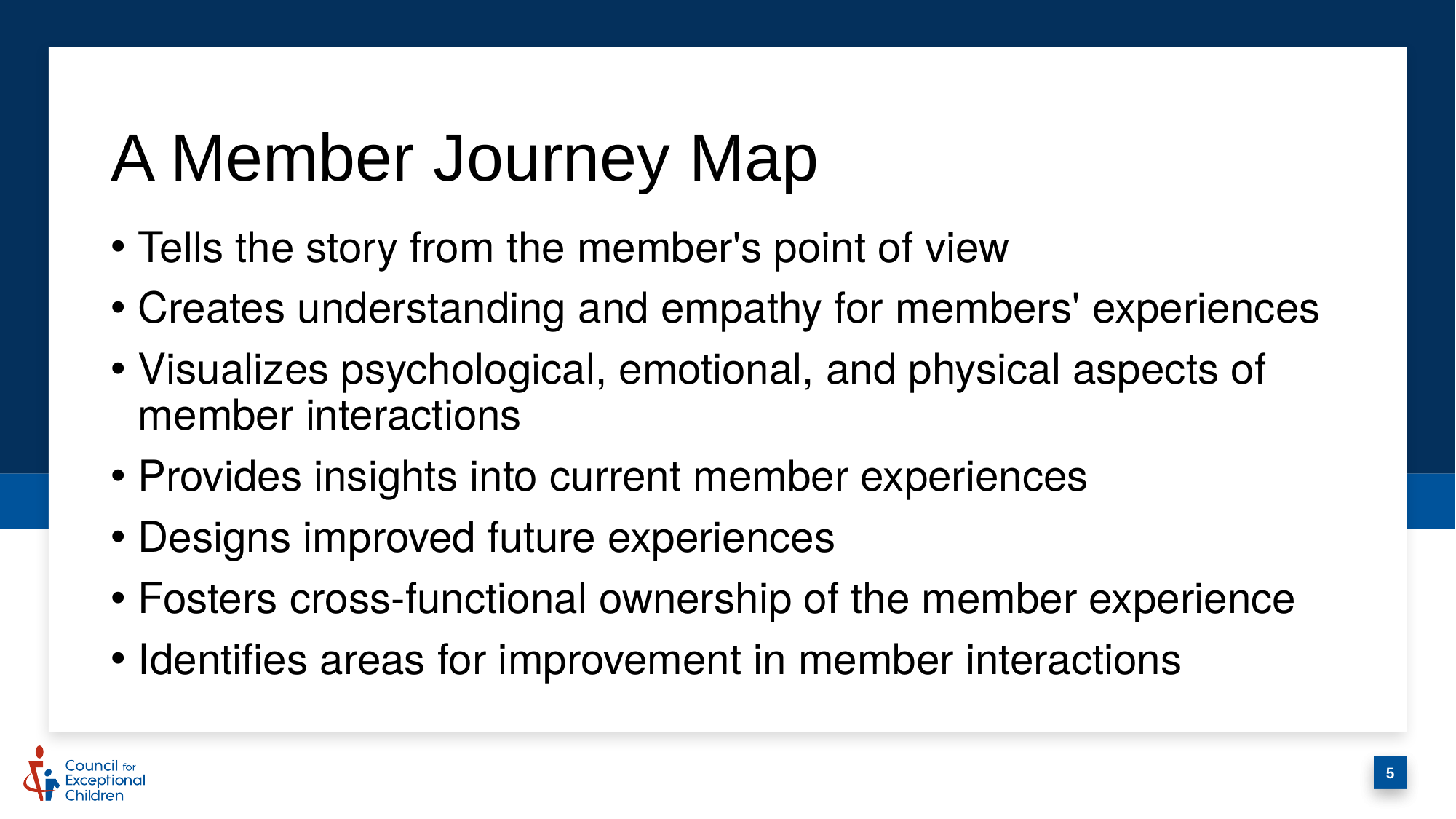

# A Member Journey Map
Tells the story from the member's point of view
Creates understanding and empathy for members' experiences
Visualizes psychological, emotional, and physical aspects of member interactions
Provides insights into current member experiences
Designs improved future experiences
Fosters cross-functional ownership of the member experience
Identifies areas for improvement in member interactions